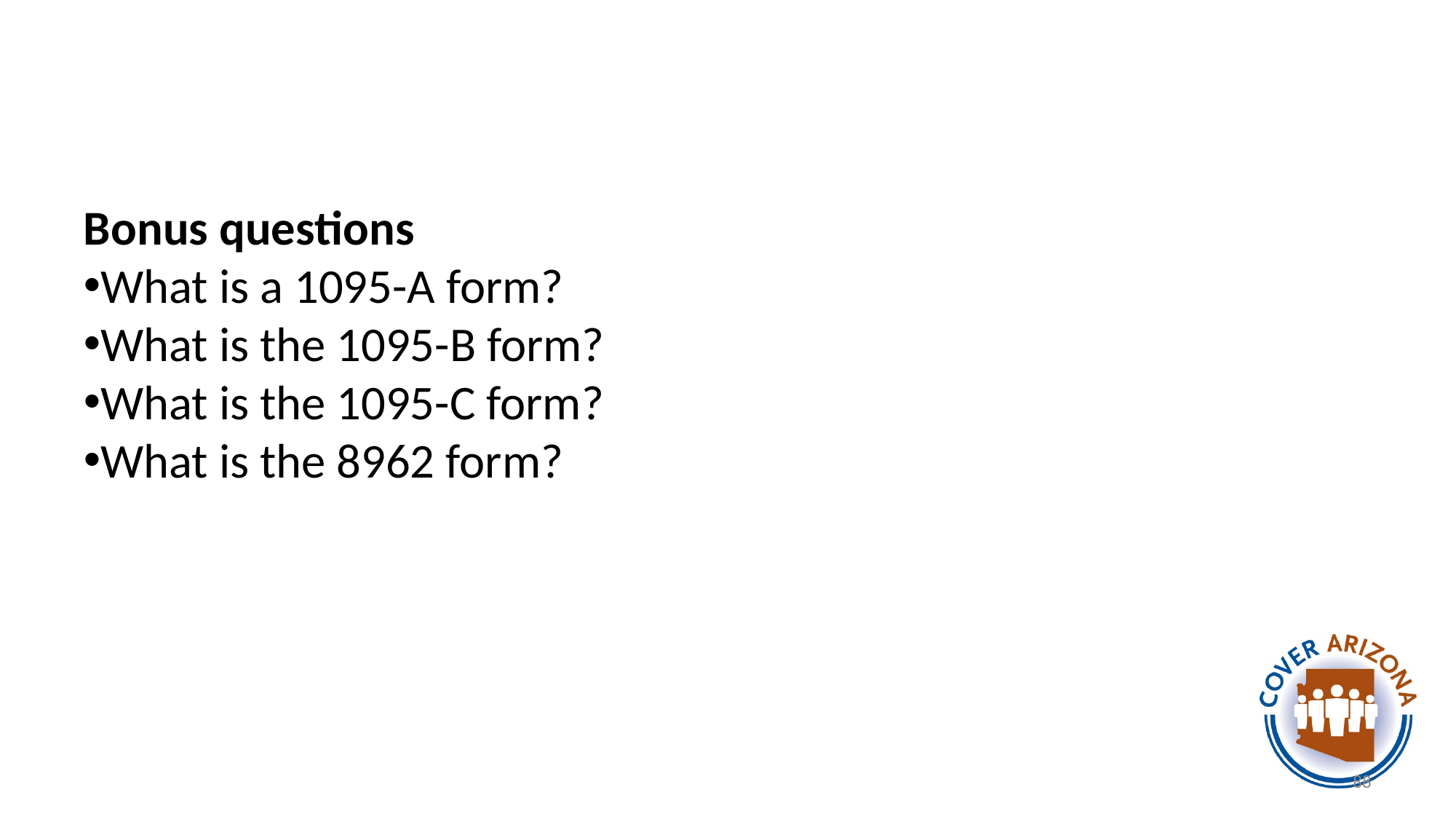

#
Bonus questions
What is a 1095-A form?
What is the 1095-B form?
What is the 1095-C form?
What is the 8962 form?

88